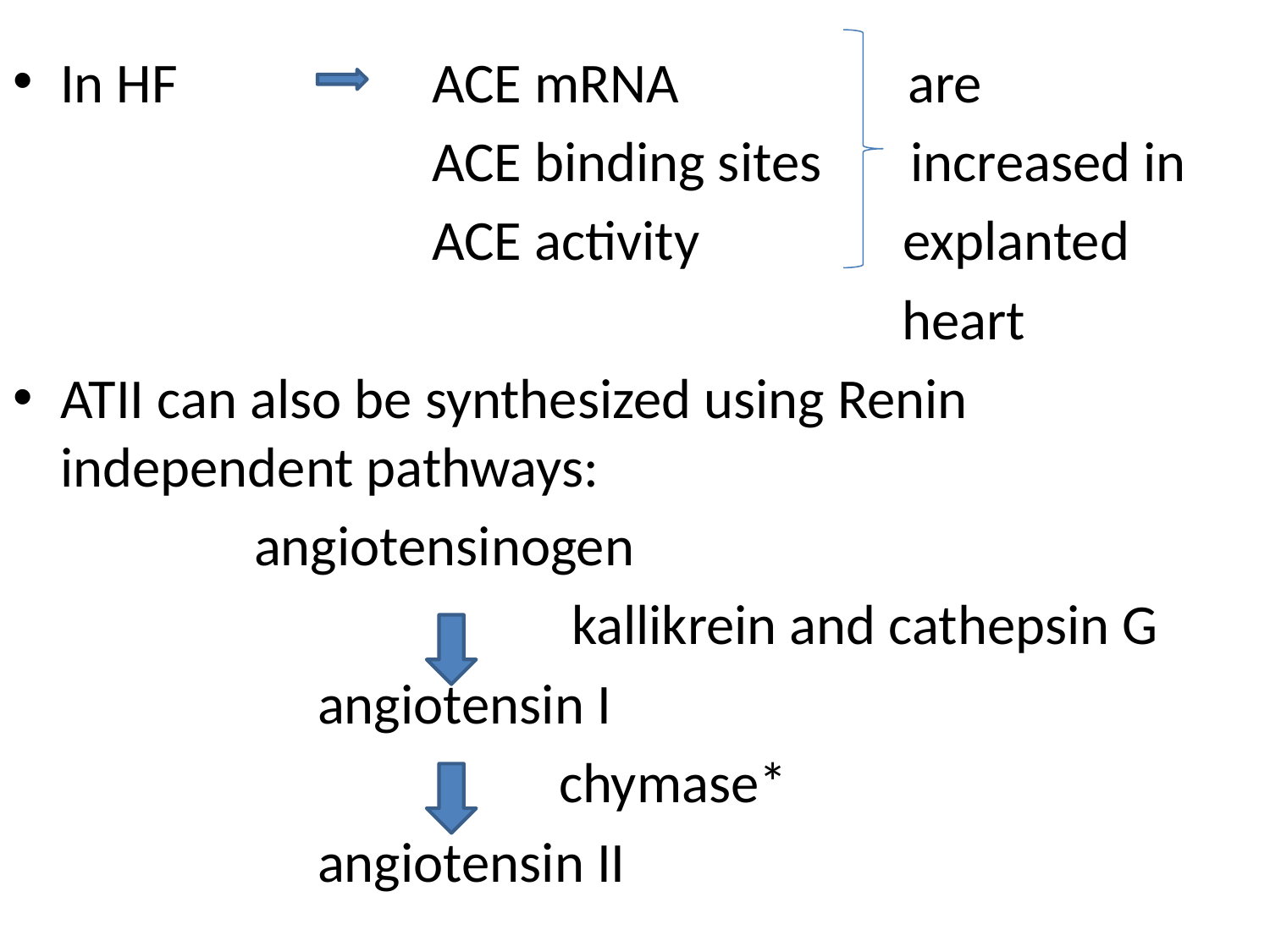

In HF                    ACE mRNA                  are
                                 ACE binding sites       increased in
                                 ACE activity                explanted
                                                                      heart
ATII can also be synthesized using Renin independent pathways:
                   angiotensinogen
                                            kallikrein and cathepsin G
                        angiotensin I
                                           chymase*
                        angiotensin II